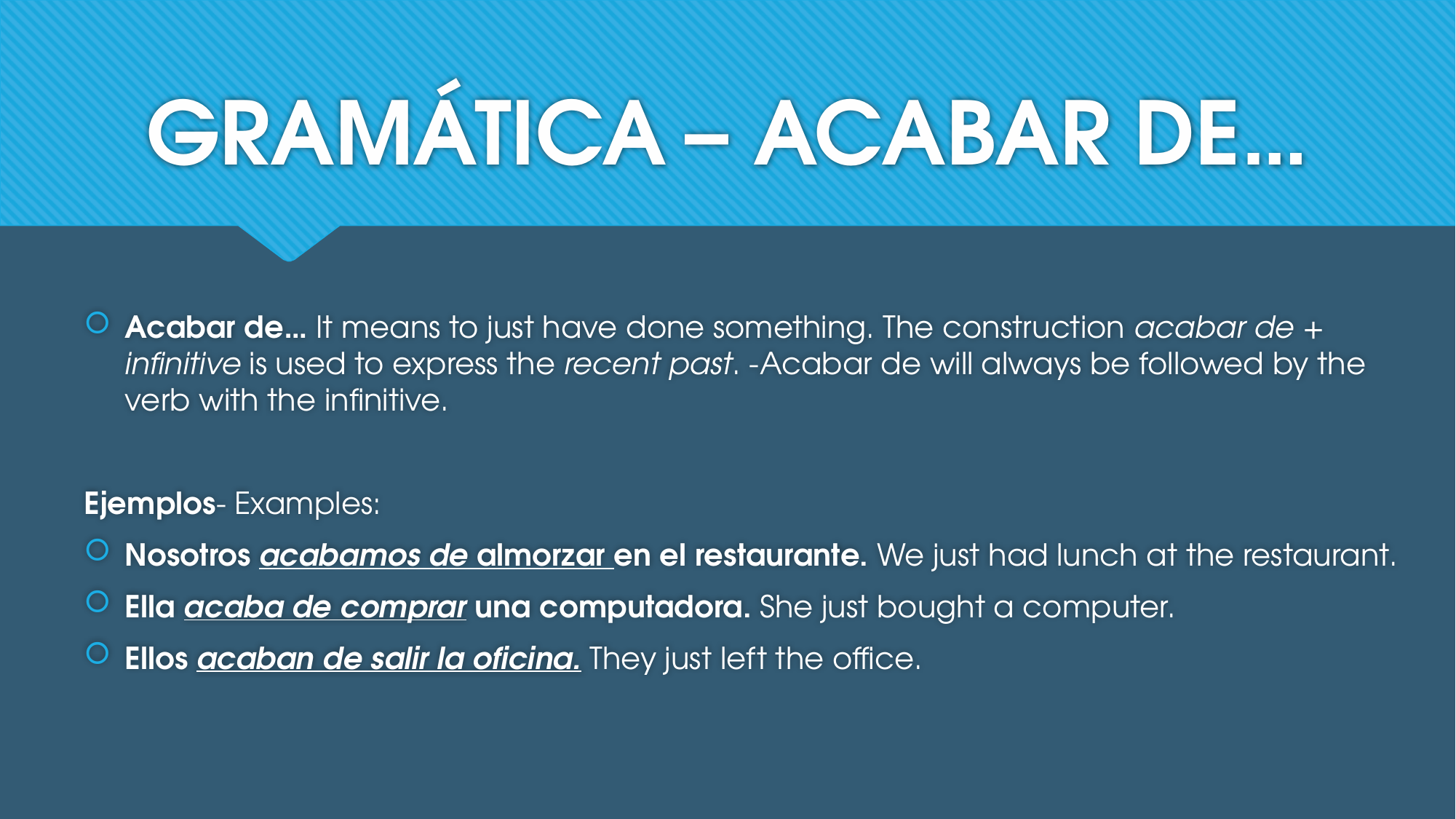

# GRAMÁTICA – ACABAR DE…
Acabar de… It means to just have done something. The construction acabar de + infinitive is used to express the recent past. -Acabar de will always be followed by the verb with the infinitive.

Ejemplos- Examples:
Nosotros acabamos de almorzar en el restaurante. We just had lunch at the restaurant.
Ella acaba de comprar una computadora. She just bought a computer.
Ellos acaban de salir la oficina. They just left the office.